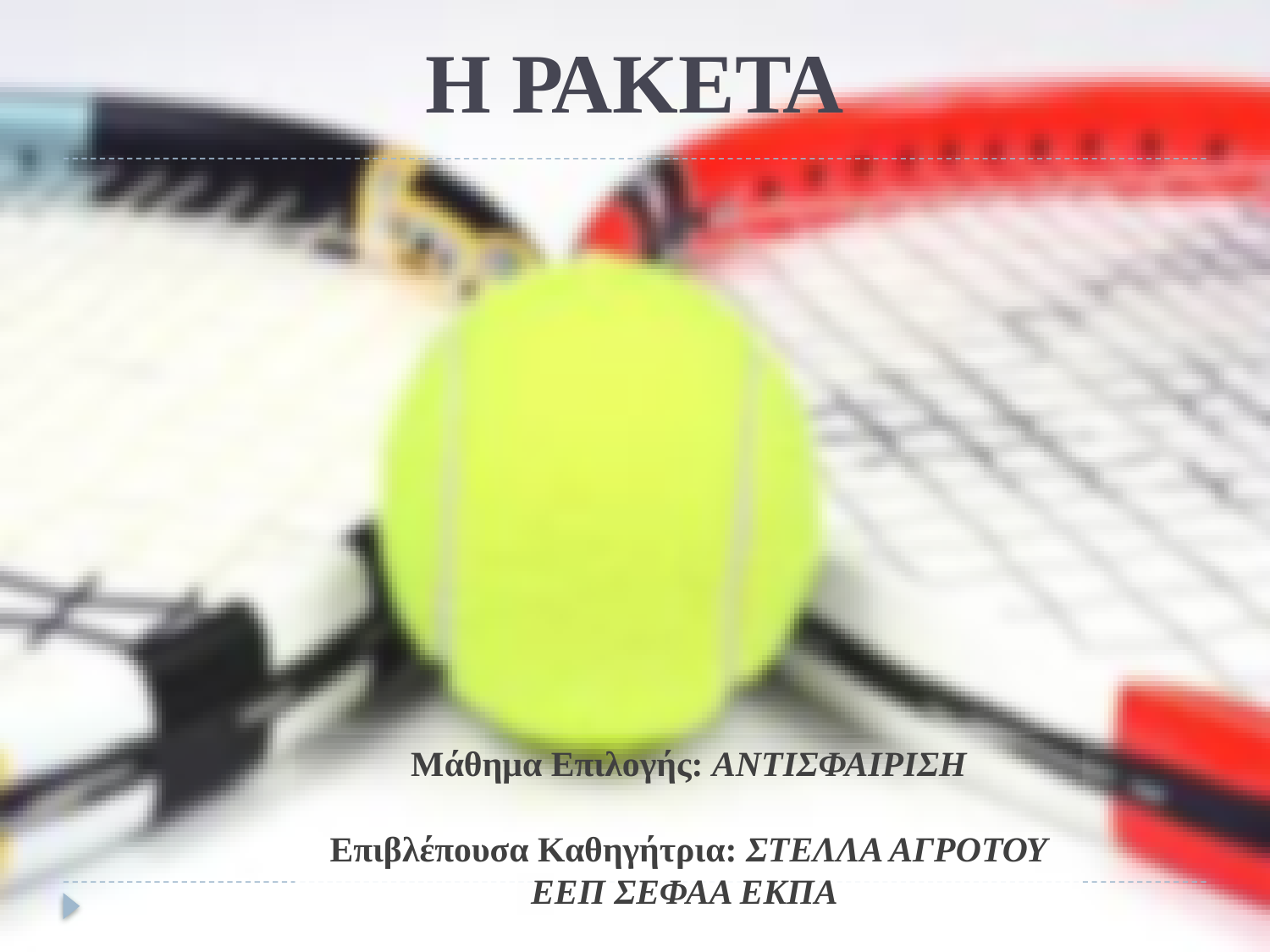

# Η ΡΑΚΕΤΑ
Μάθημα Επιλογής: ΑΝΤΙΣΦΑΙΡΙΣΗ

Επιβλέπουσα Καθηγήτρια: ΣΤΕΛΛΑ ΑΓΡΟΤΟΥ ΕΕΠ ΣΕΦΑΑ ΕΚΠΑ